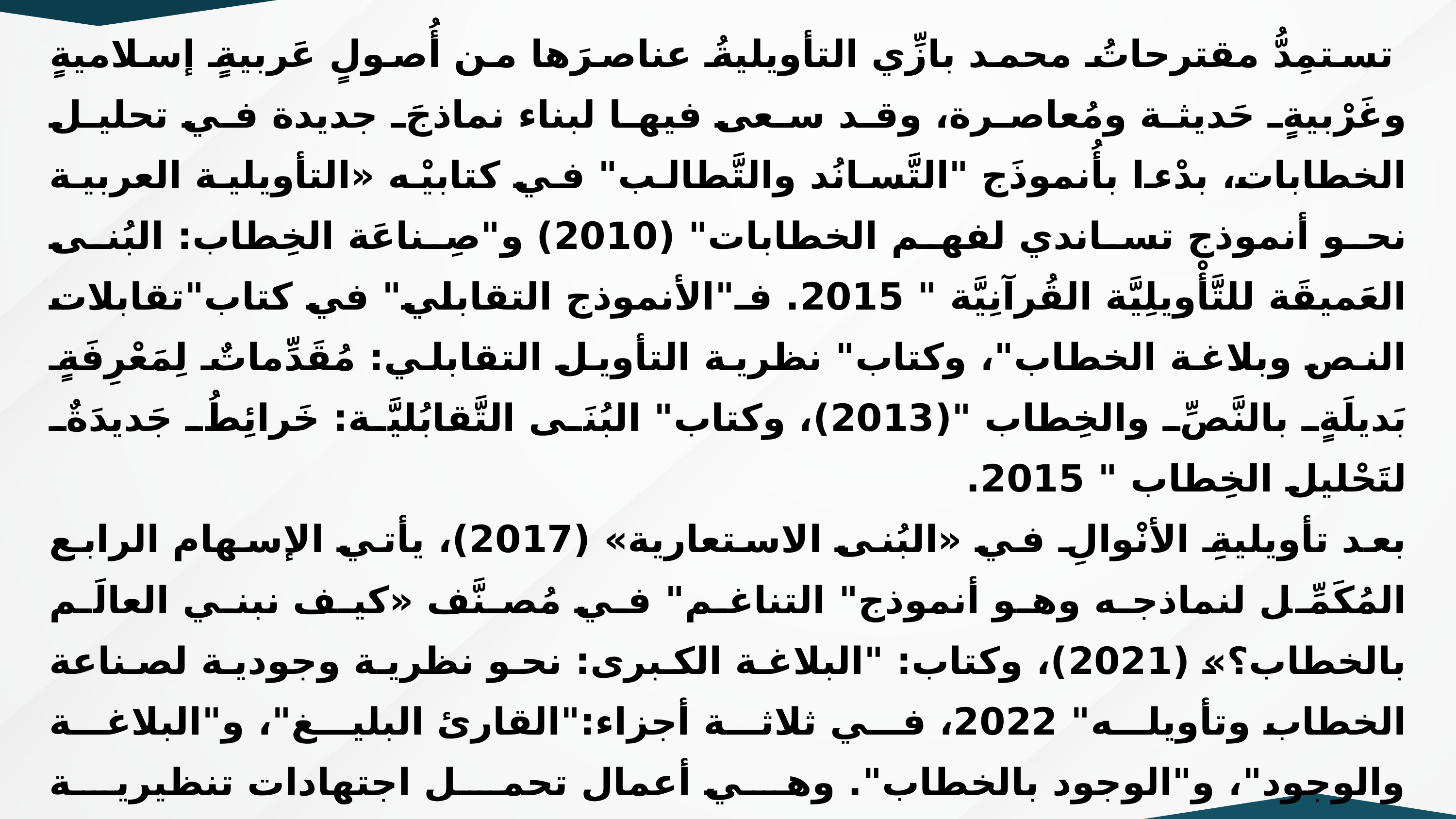

تستمِدُّ مقترحاتُ محمد بازِّي التأويليةُ عناصرَها من أُصولٍ عَربيةٍ إسلاميةٍ وغَرْبيةٍ حَديثة ومُعاصرة، وقد سعى فيها لبناء نماذجَ جديدة في تحليل الخطابات، بدْءا بأُنموذَج "التَّسانُد والتَّطالب" في كتابيْه «التأويلية العربية نحو أنموذج تساندي لفهم الخطابات" (2010) و"صِناعَة الخِطاب: البُنى العَميقَة للتَّأْويلِيَّة القُرآنِيَّة " 2015. فـ"الأنموذج التقابلي" في كتاب"تقابلات النص وبلاغة الخطاب"، وكتاب" نظرية التأويل التقابلي: مُقَدِّماتٌ لِمَعْرِفَةٍ بَديلَةٍ بالنَّصِّ والخِطاب "(2013)، وكتاب" البُنَى التَّقابُليَّة: خَرائِطُ جَديدَةٌ لتَحْليل الخِطاب " 2015.
بعد تأويليةِ الأنْوالِ في «البُنى الاستعارية» (2017)، يأتي الإسهام الرابع المُكَمِّل لنماذجه وهو أنموذج" التناغم" في مُصنَّف «كيف نبني العالَم بالخطاب؟» (2021)، وكتاب: "البلاغة الكبرى: نحو نظرية وجودية لصناعة الخطاب وتأويله" 2022، في ثلاثة أجزاء:"القارئ البليغ"، و"البلاغة والوجود"، و"الوجود بالخطاب". وهي أعمال تحمل اجتهادات تنظيرية لتحليل الخطاب تجمع بين الاقتراح المنهجي والتطبيق النصي.
تتعزز تلك التطلعات بمصنف جامع هو" التَّأويلِيَّاتُ الجَديدَةُ: من مَناطِ الحُدود إلى بِساطِ الوُجود"2023 الذي كشف عن معالم استراتيجية التناغم التأويلي بين الخطاب ومقتضيات الوجود البليغ. ثم أخيرا كتاب "نظرية الأدب القاصد :في خطاب الإبدالات وتأويلية المآلات"2024، ويقدم مقترحات جديدة عن حقيقة الأدب، ووظيفته الإنسانية، وعلاقته بالتأويليات والبلاغة وتحليل الخطاب.